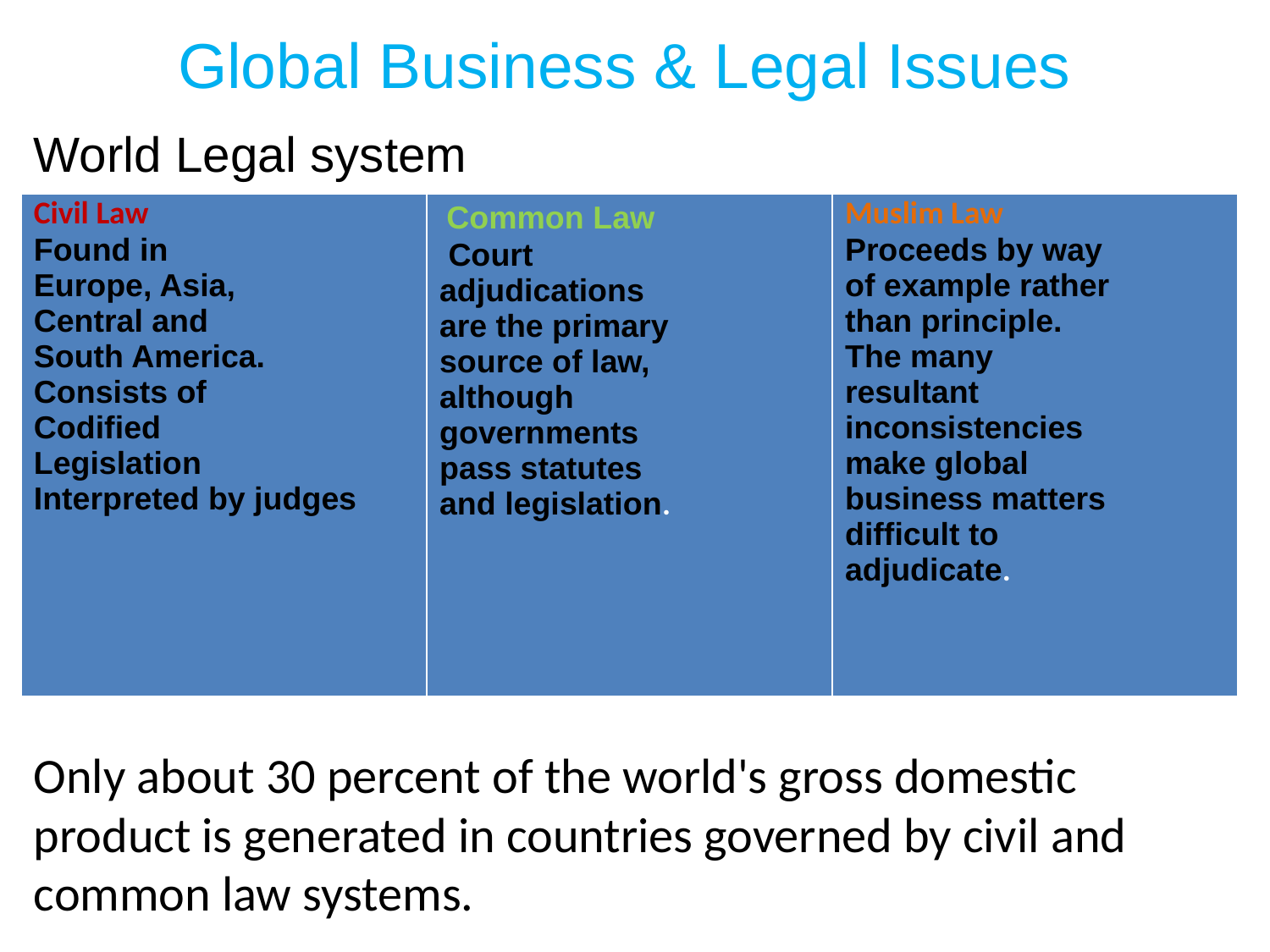

# Global Business & Legal Issues
World Legal system

Only about 30 percent of the world's gross domestic product is generated in countries governed by civil and common law systems.
| Civil Law Found in Europe, Asia, Central and South America. Consists of Codified Legislation Interpreted by judges | Common Law Court adjudications are the primary source of law, although governments pass statutes and legislation. | Muslim Law Proceeds by way of example rather than principle. The many resultant inconsistencies make global business matters difficult to adjudicate. |
| --- | --- | --- |